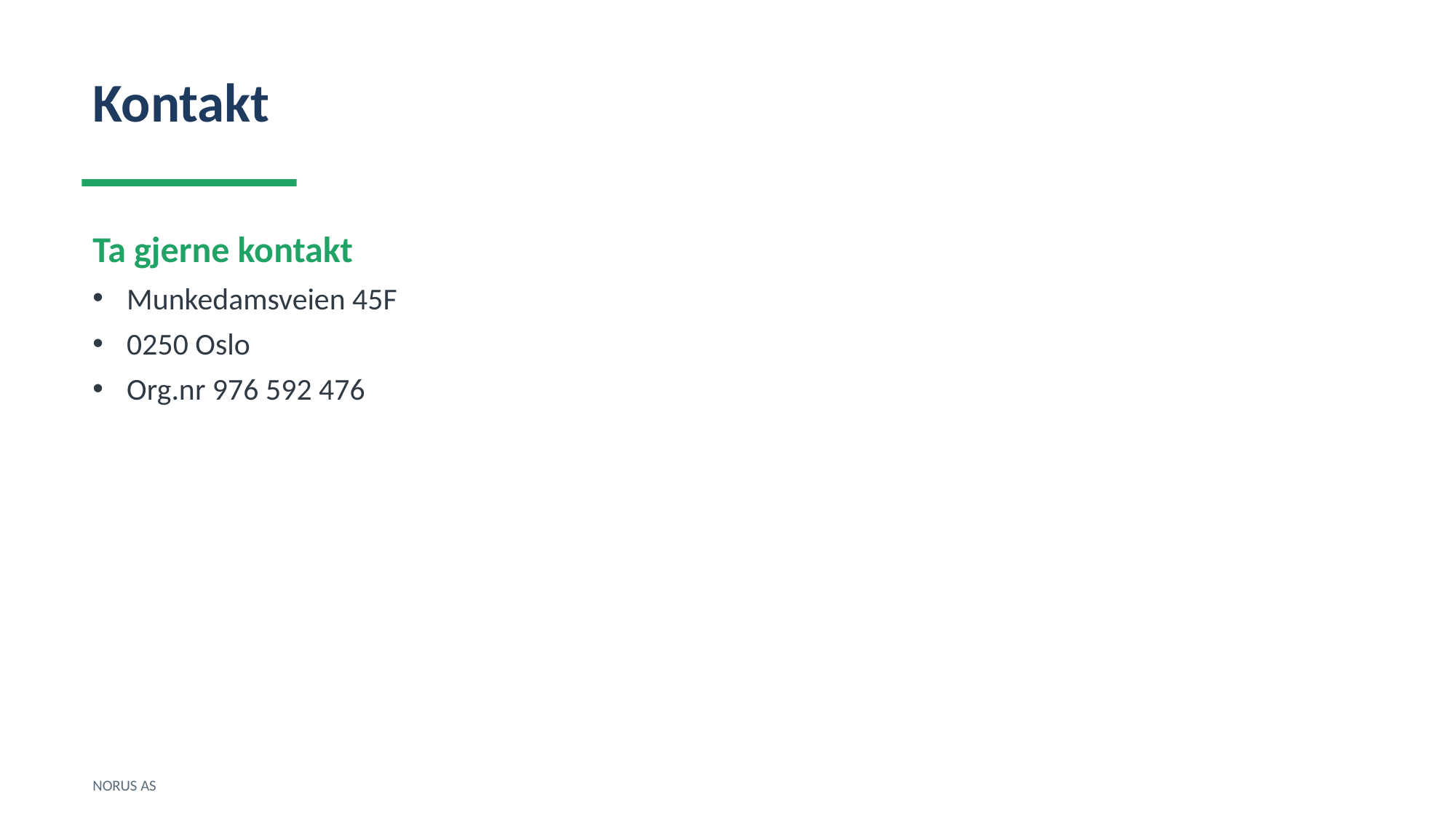

Kontakt

Ta gjerne kontakt
Munkedamsveien 45F
0250 Oslo
Org.nr 976 592 476
NORUS AS